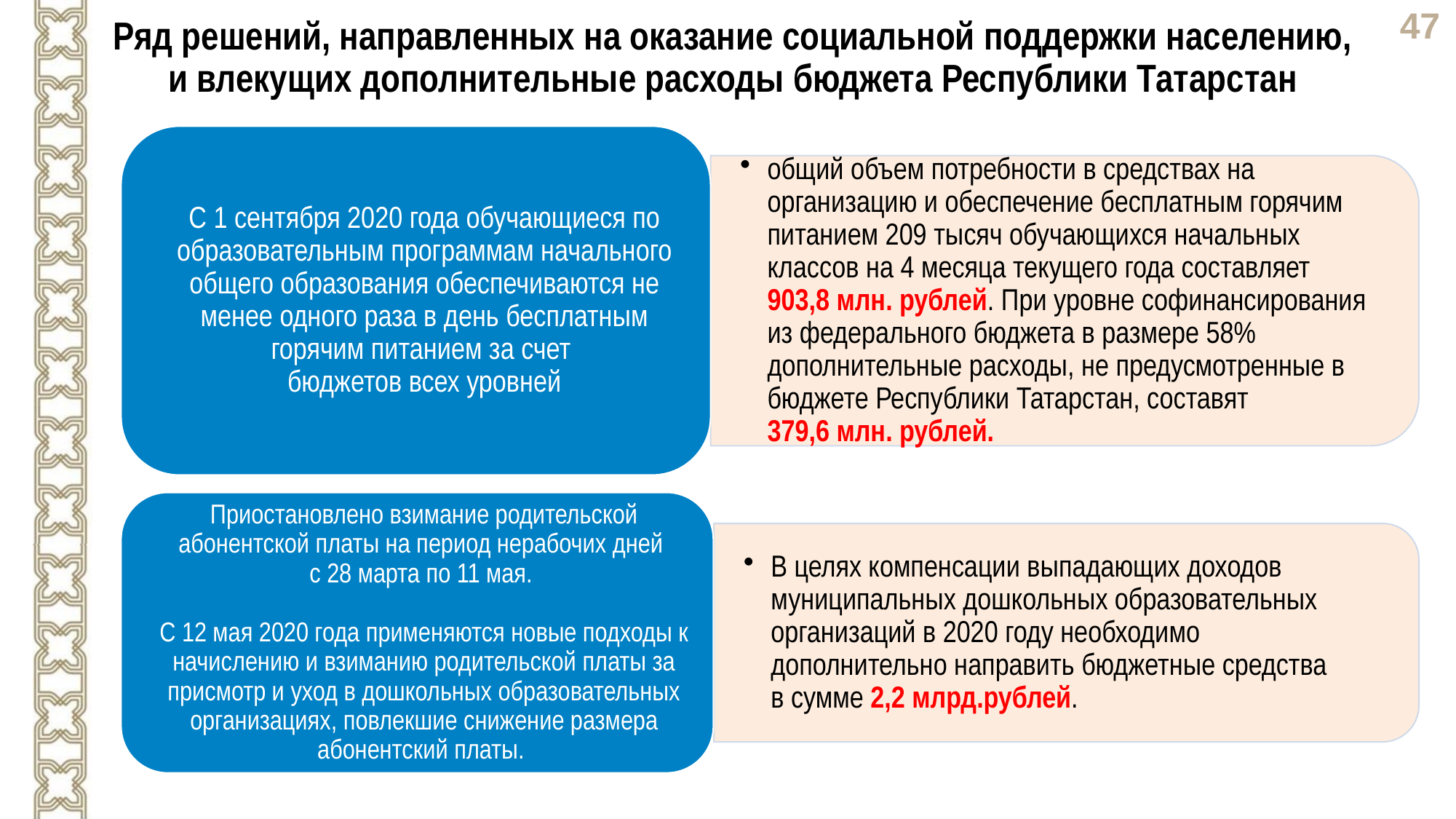

Ряд решений, направленных на оказание социальной поддержки населению, и влекущих дополнительные расходы бюджета Республики Татарстан
общий объем потребности в средствах на организацию и обеспечение бесплатным горячим питанием 209 тысяч обучающихся начальных классов на 4 месяца текущего года составляет 903,8 млн. рублей. При уровне софинансирования из федерального бюджета в размере 58% дополнительные расходы, не предусмотренные в бюджете Республики Татарстан, составят
379,6 млн. рублей.
С 1 сентября 2020 года обучающиеся по образовательным программам начального общего образования обеспечиваются не менее одного раза в день бесплатным горячим питанием за счет
бюджетов всех уровней
В целях компенсации выпадающих доходов муниципальных дошкольных образовательных организаций в 2020 году необходимо дополнительно направить бюджетные средства
в сумме 2,2 млрд.рублей.
Приостановлено взимание родительской абонентской платы на период нерабочих дней
с 28 марта по 11 мая.
С 12 мая 2020 года применяются новые подходы к начислению и взиманию родительской платы за присмотр и уход в дошкольных образовательных организациях, повлекшие снижение размера абонентский платы.